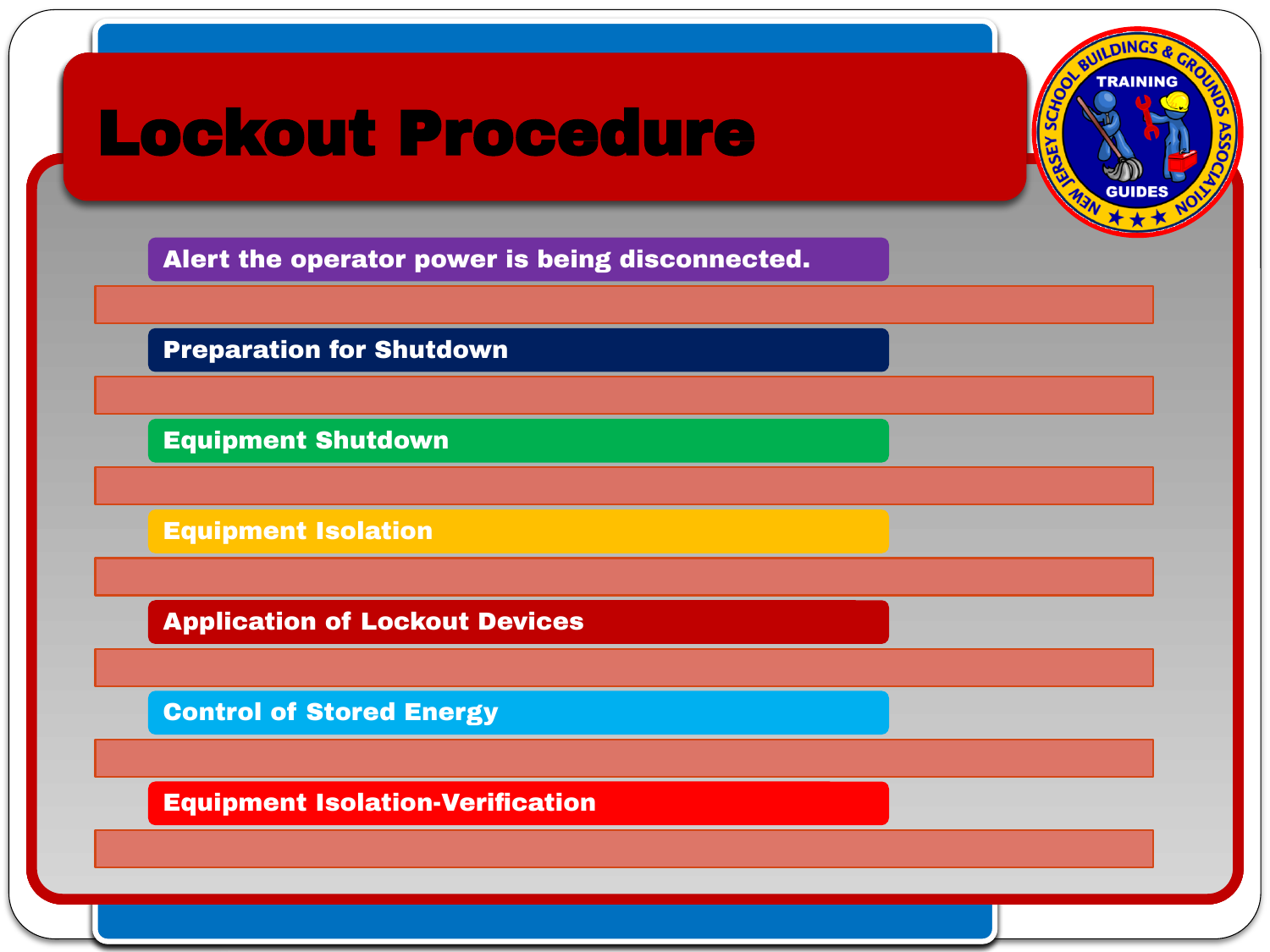

# Lockout Procedure
Preparation for Shutdown
Equipment Shutdown
Equipment Isolation
Application of Lockout Devices
Control of Stored Energy
Equipment Isolation-Verification